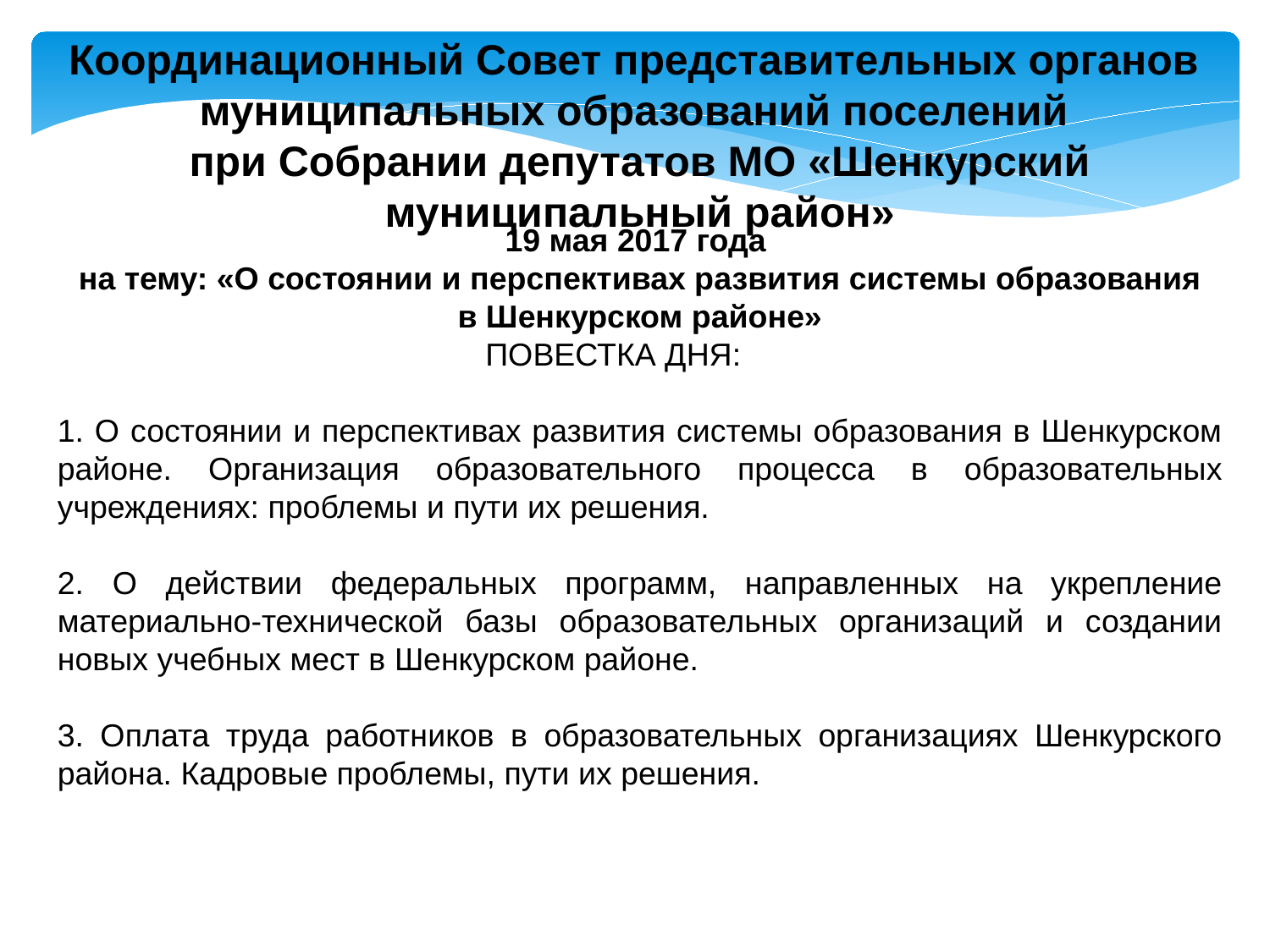

Координационный Совет представительных органов
муниципальных образований поселений
при Собрании депутатов МО «Шенкурский муниципальный район»

19 мая 2017 года
на тему: «О состоянии и перспективах развития системы образования
в Шенкурском районе»
ПОВЕСТКА ДНЯ:

1. О состоянии и перспективах развития системы образования в Шенкурском районе. Организация образовательного процесса в образовательных учреждениях: проблемы и пути их решения.

2. О действии федеральных программ, направленных на укрепление материально-технической базы образовательных организаций и создании новых учебных мест в Шенкурском районе.

3. Оплата труда работников в образовательных организациях Шенкурского района. Кадровые проблемы, пути их решения.